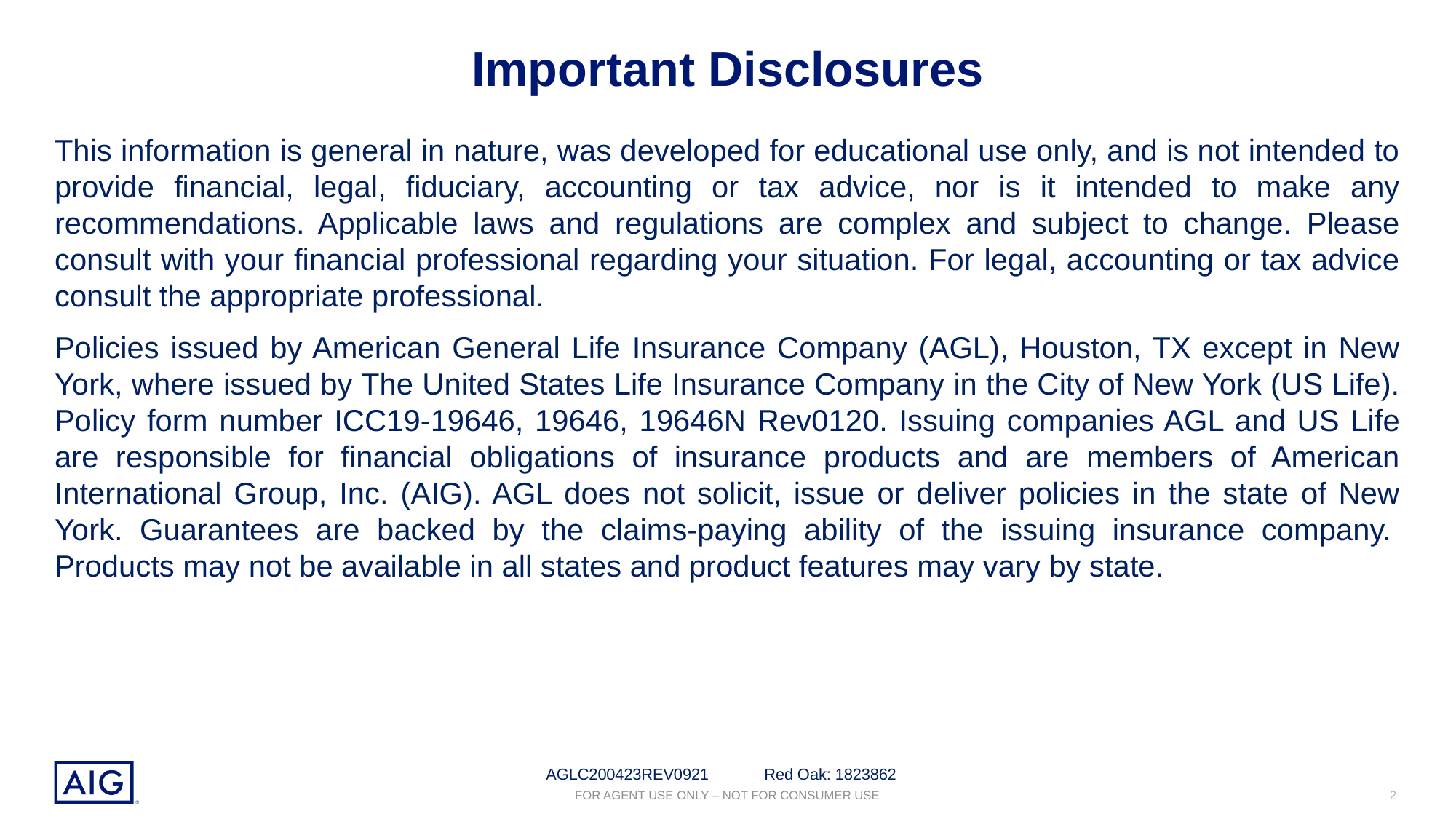

# Important Disclosures
This information is general in nature, was developed for educational use only, and is not intended to provide financial, legal, fiduciary, accounting or tax advice, nor is it intended to make any recommendations. Applicable laws and regulations are complex and subject to change. Please consult with your financial professional regarding your situation. For legal, accounting or tax advice consult the appropriate professional.
Policies issued by American General Life Insurance Company (AGL), Houston, TX except in New York, where issued by The United States Life Insurance Company in the City of New York (US Life). Policy form number ICC19-19646, 19646, 19646N Rev0120. Issuing companies AGL and US Life are responsible for financial obligations of insurance products and are members of American International Group, Inc. (AIG). AGL does not solicit, issue or deliver policies in the state of New York. Guarantees are backed by the claims-paying ability of the issuing insurance company.  Products may not be available in all states and product features may vary by state.
AGLC200423REV0921	Red Oak: 1823862
2